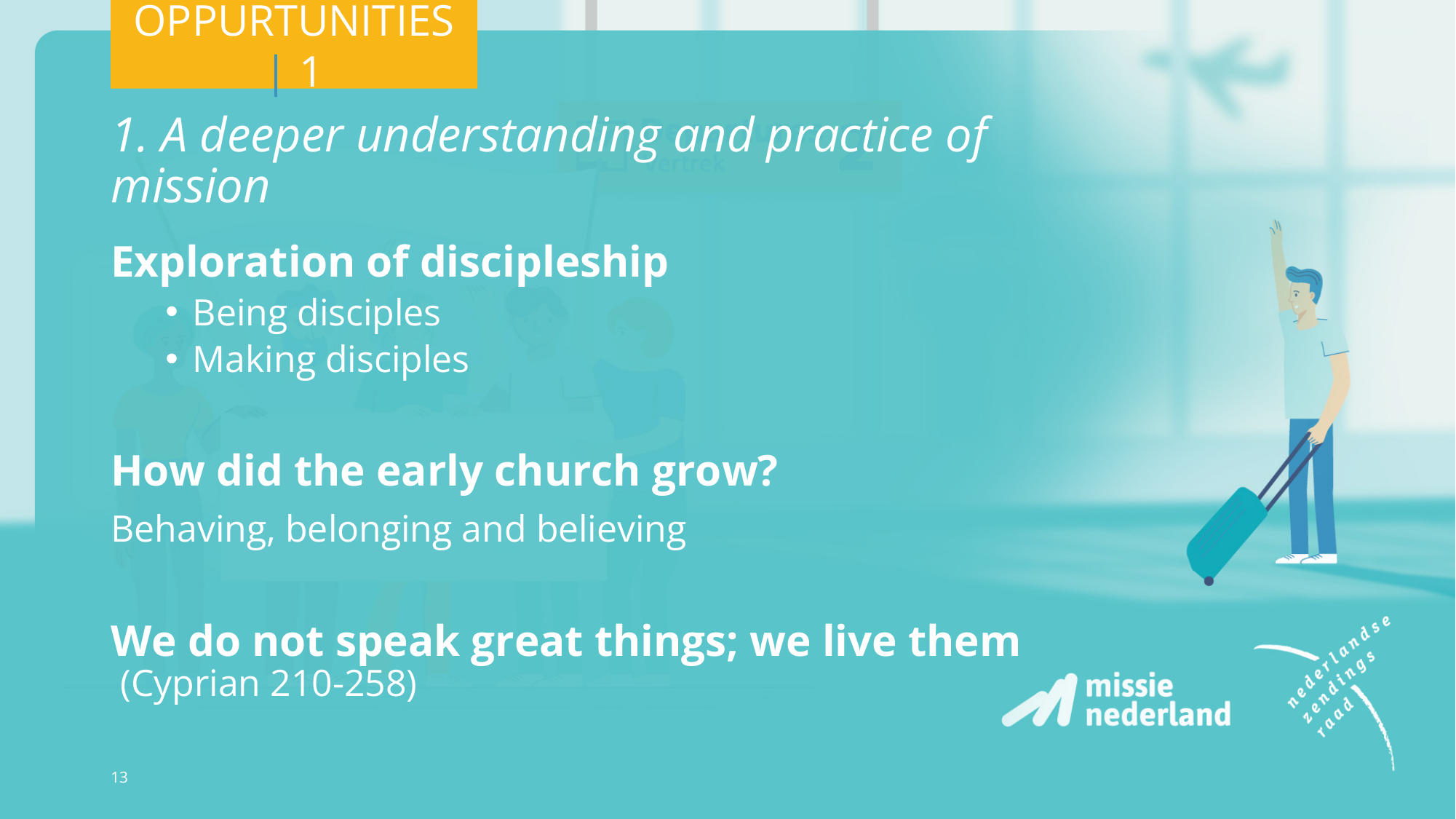

Oppurtunities | 1
# 1. A deeper understanding and practice of mission
Exploration of discipleship
Being disciples
Making disciples

How did the early church grow?
Behaving, belonging and believing

We do not speak great things; we live them
 (Cyprian 210-258)

13